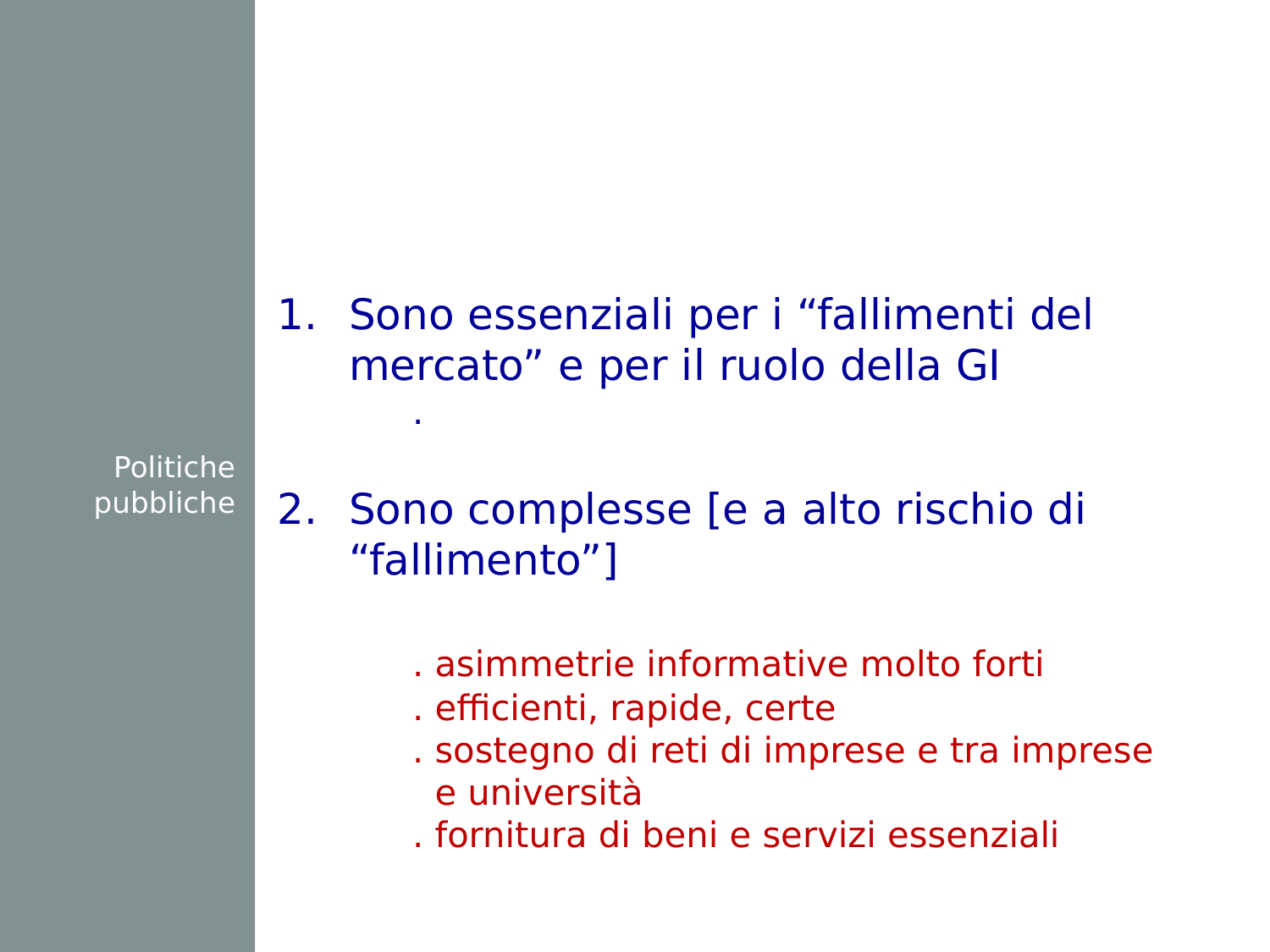

Sono essenziali per i “fallimenti del mercato” e per il ruolo della GI
	.

Sono complesse [e a alto rischio di “fallimento”]

	. asimmetrie informative molto forti
	. efficienti, rapide, certe
	. sostegno di reti di imprese e tra imprese
	  e università
	. fornitura di beni e servizi essenziali

 Politiche pubbliche